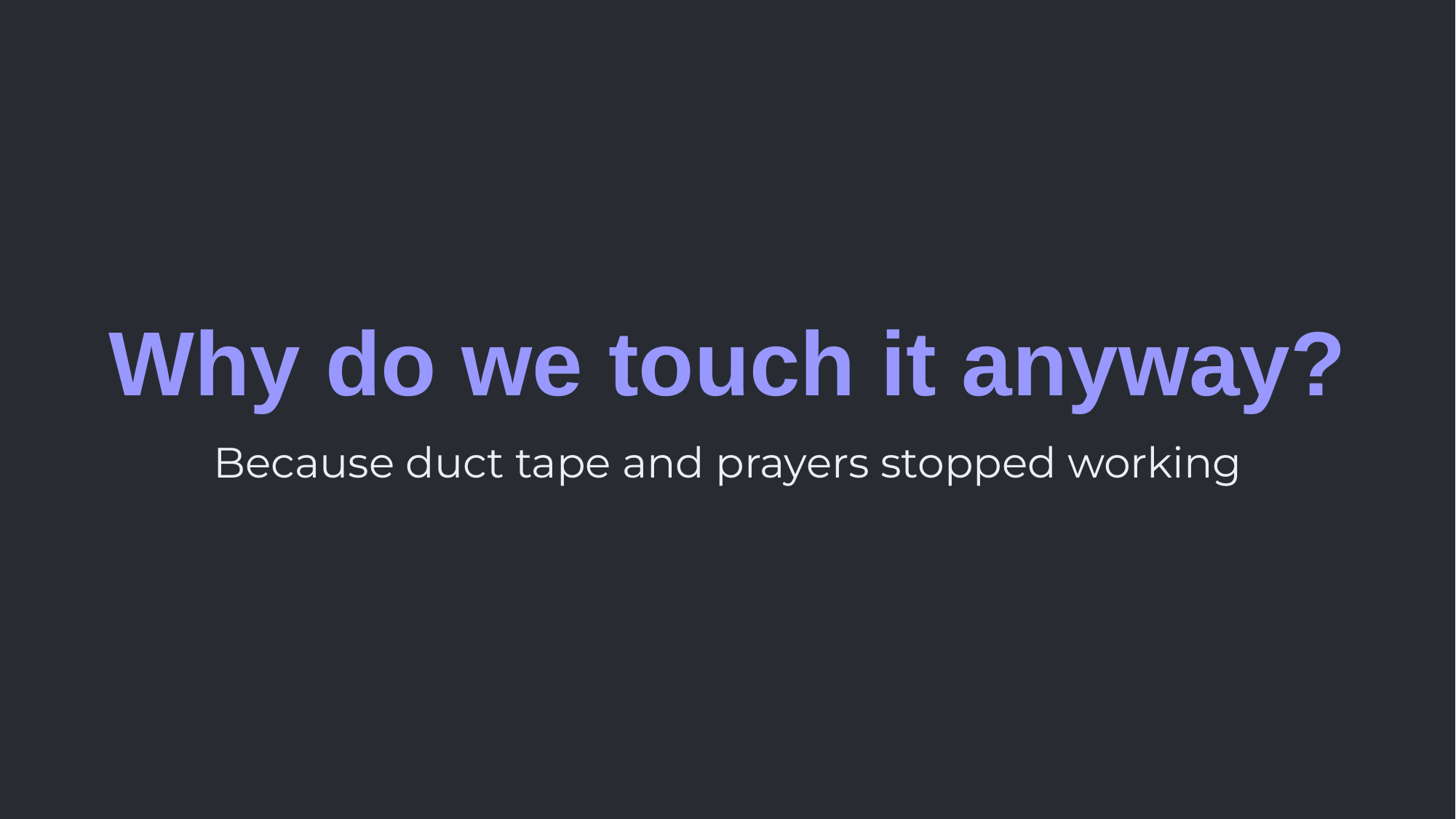

# Why do we touch it anyway?
Because duct tape and prayers stopped working